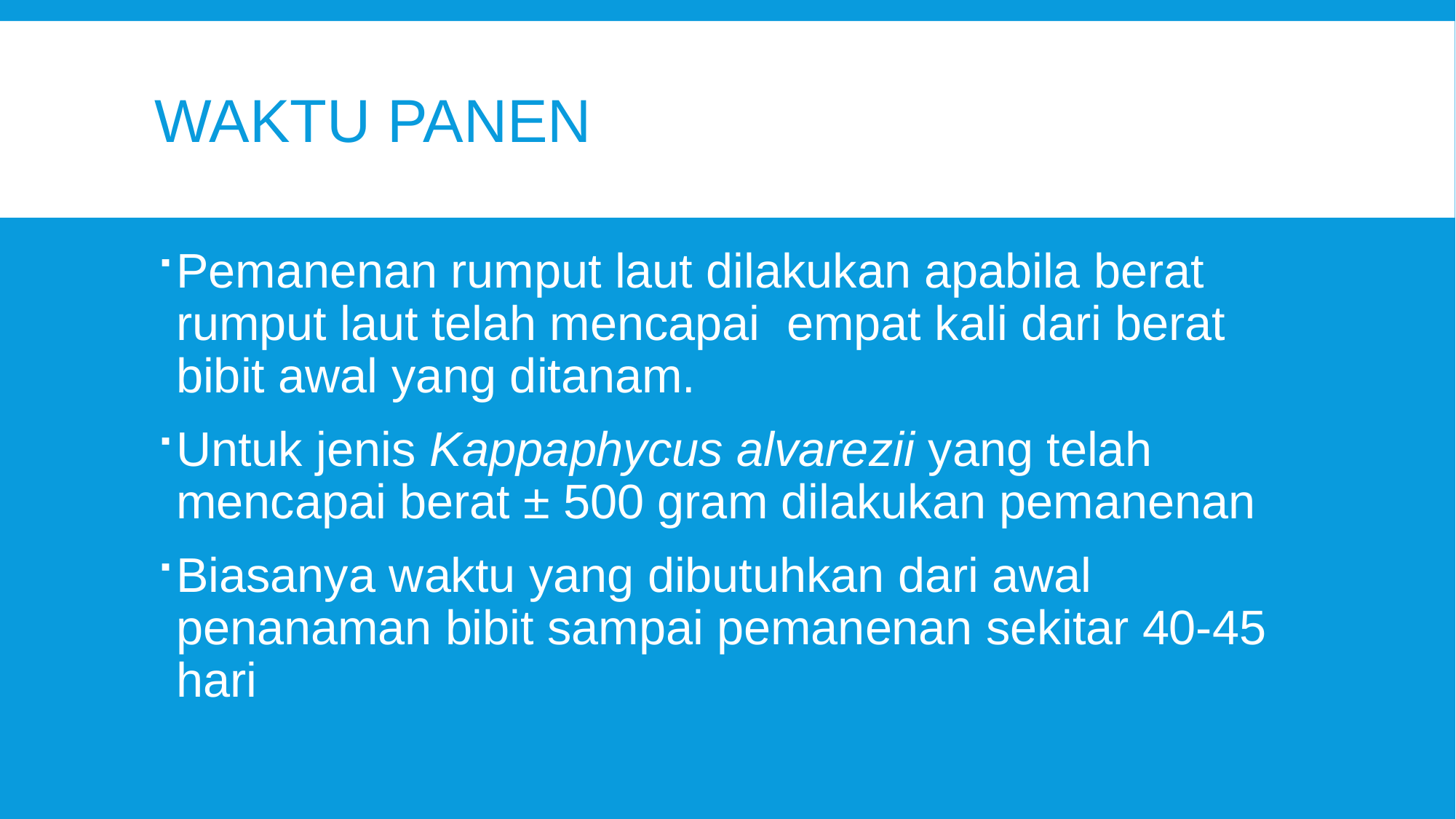

# Waktu panen
Pemanenan rumput laut dilakukan apabila berat rumput laut telah mencapai  empat kali dari berat bibit awal yang ditanam.
Untuk jenis Kappaphycus alvarezii yang telah mencapai berat ± 500 gram dilakukan pemanenan
Biasanya waktu yang dibutuhkan dari awal penanaman bibit sampai pemanenan sekitar 40-45 hari